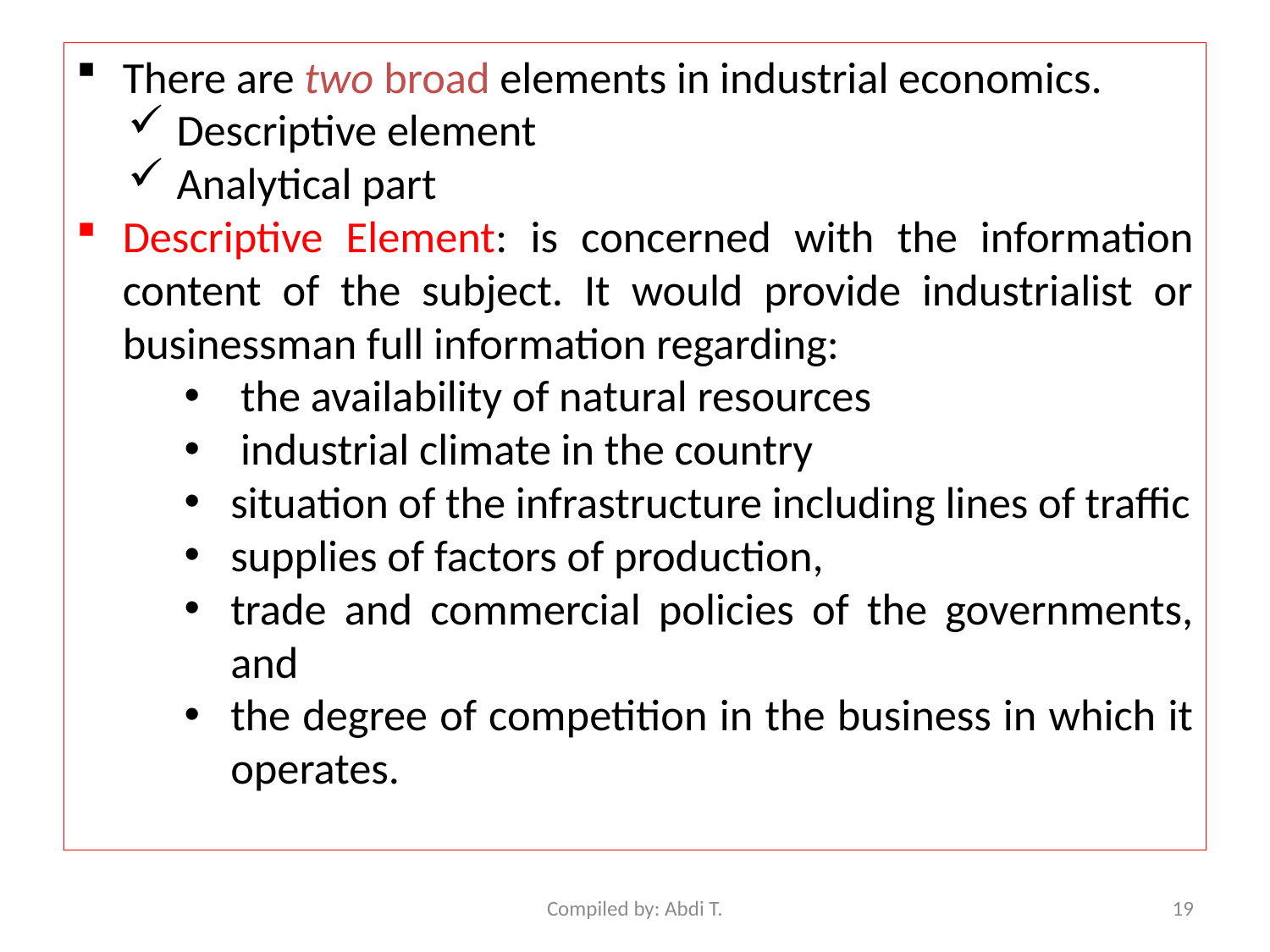

There are two broad elements in industrial economics.
Descriptive element
Analytical part
Descriptive Element: is concerned with the information content of the subject. It would provide industrialist or businessman full information regarding:
 the availability of natural resources
 industrial climate in the country
situation of the infrastructure including lines of traffic
supplies of factors of production,
trade and commercial policies of the governments, and
the degree of competition in the business in which it operates.

Compiled by: Abdi T.
19